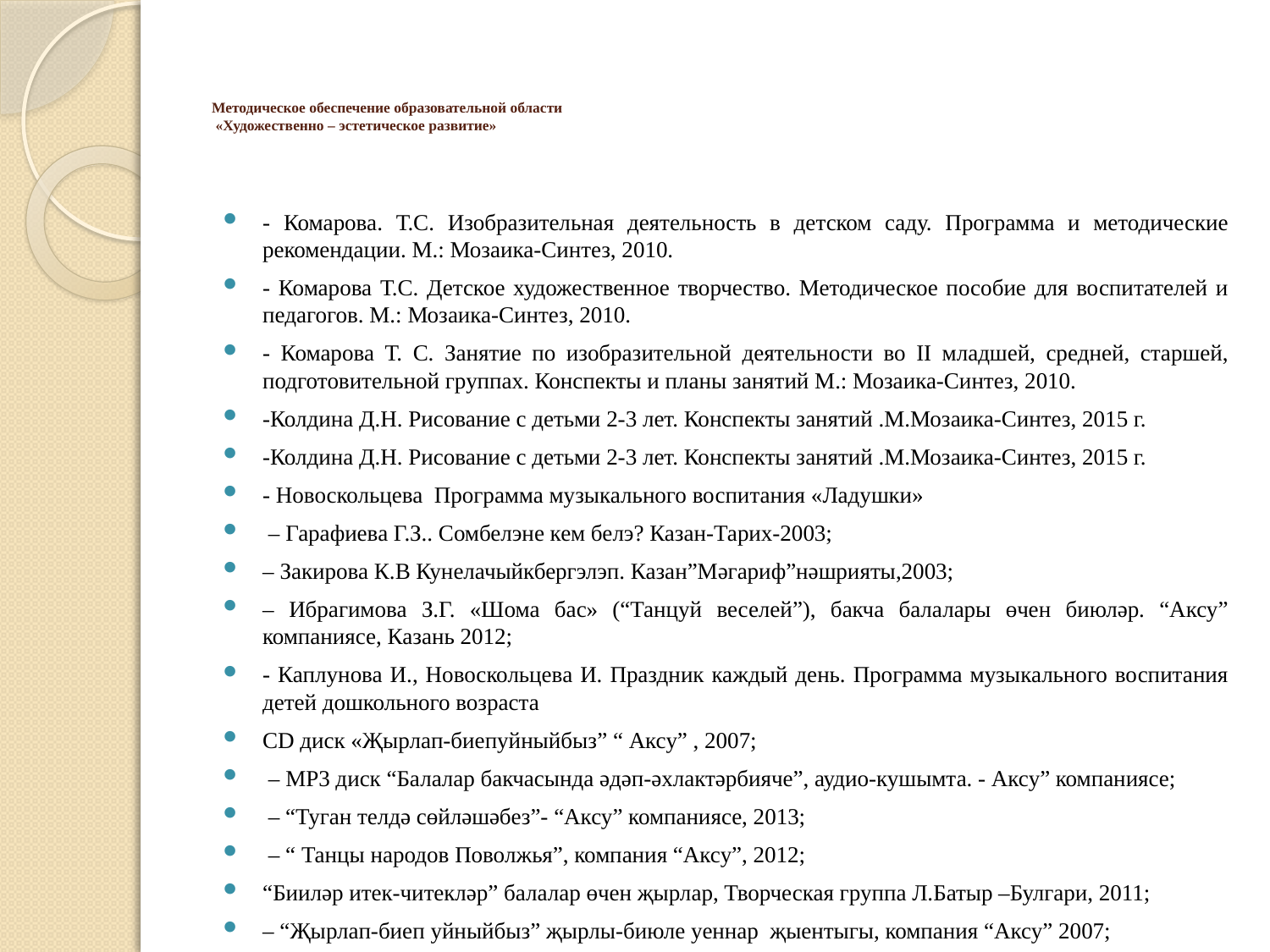

# Методическое обеспечение образовательной области «Художественно – эстетическое развитие»
- Комарова. Т.С. Изобразительная деятельность в детском саду. Программа и методические рекомендации. М.: Мозаика-Синтез, 2010.
- Комарова Т.С. Детское художественное творчество. Методическое пособие для воспитателей и педагогов. М.: Мозаика-Синтез, 2010.
- Комарова Т. С. Занятие по изобразительной деятельности во II младшей, средней, старшей, подготовительной группах. Конспекты и планы занятий М.: Мозаика-Синтез, 2010.
-Колдина Д.Н. Рисование с детьми 2-3 лет. Конспекты занятий .М.Мозаика-Синтез, 2015 г.
-Колдина Д.Н. Рисование с детьми 2-3 лет. Конспекты занятий .М.Мозаика-Синтез, 2015 г.
- Новоскольцева  Программа музыкального воспитания «Ладушки»
 – Гарафиева Г.З.. Сомбелэне кем белэ? Казан-Тарих-2003;
– Закирова К.В Кунелачыйкбергэлэп. Казан”Мәгариф”нәшрияты,2003;
– Ибрагимова З.Г. «Шома бас» (“Танцуй веселей”), бакча балалары өчен биюләр. “Аксу” компаниясе, Казань 2012;
- Каплунова И., Новоскольцева И. Праздник каждый день. Программа музыкального воспитания детей дошкольного возраста
CD диск «Җырлап-биепуйныйбыз” “ Аксу” , 2007;
 – МР3 диск “Балалар бакчасында әдәп-әхлактәрбияче”, аудио-кушымта. - Аксу” компаниясе;
 – “Туган телдә сөйләшәбез”- “Аксу” компаниясе, 2013;
 – “ Танцы народов Поволжья”, компания “Аксу”, 2012;
“Бииләр итек-читекләр” балалар өчен җырлар, Творческая группа Л.Батыр –Булгари, 2011;
– “Җырлап-биеп уйныйбыз” җырлы-биюле уеннар  җыентыгы, компания “Аксу” 2007;